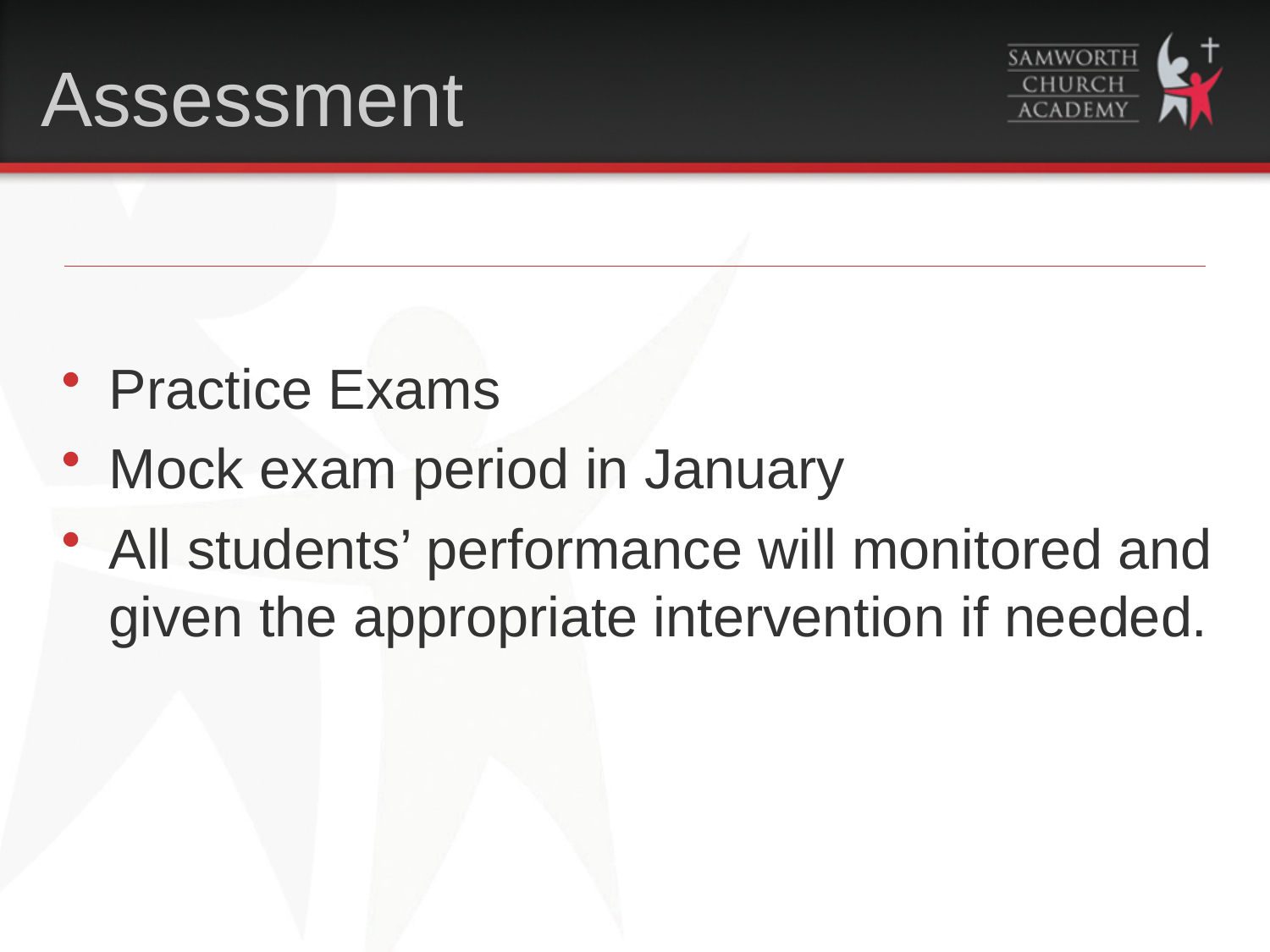

Assessment

Practice Exams
Mock exam period in January
All students’ performance will monitored and given the appropriate intervention if needed.